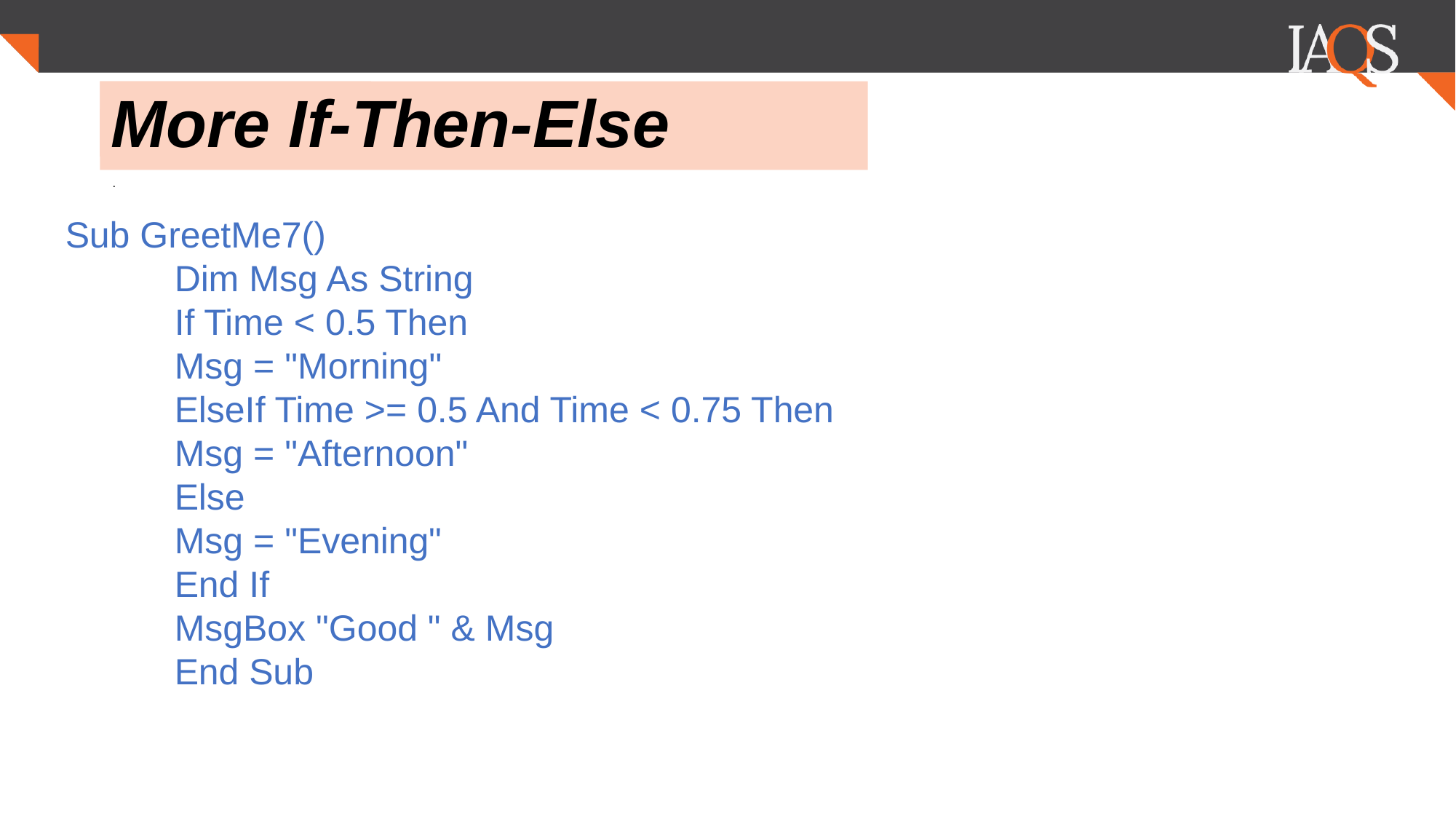

# More If-Then-Else

.

Sub GreetMe7()
	Dim Msg As String
	If Time < 0.5 Then
	Msg = "Morning"
	ElseIf Time >= 0.5 And Time < 0.75 Then
	Msg = "Afternoon"
	Else
	Msg = "Evening"
	End If
	MsgBox "Good " & Msg
	End Sub